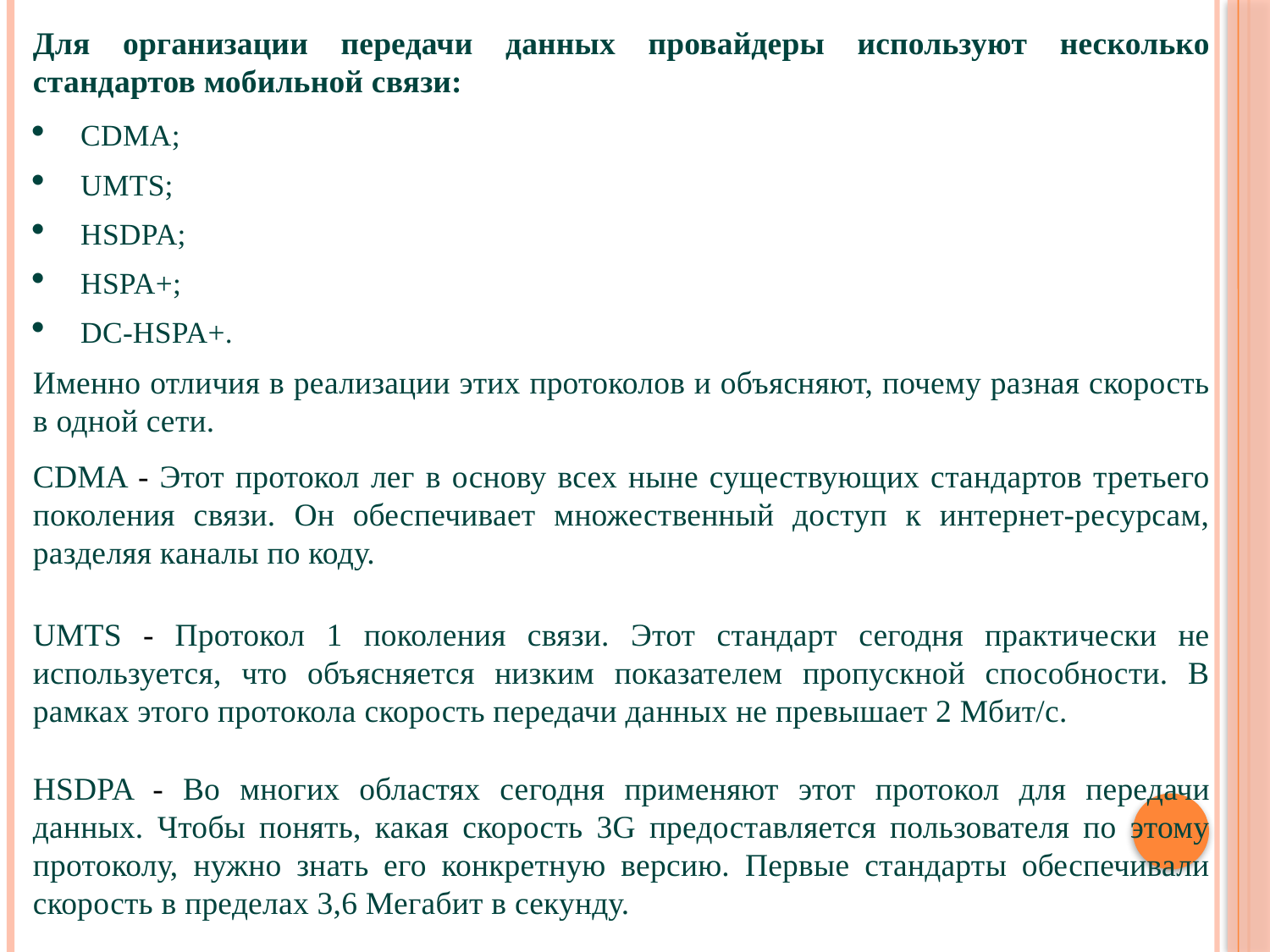

Для организации передачи данных провайдеры используют несколько стандартов мобильной связи:
CDMA;
UMTS;
HSDPA;
HSPA+;
DC-HSPA+.
Именно отличия в реализации этих протоколов и объясняют, почему разная скорость в одной сети.
CDMA - Этот протокол лег в основу всех ныне существующих стандартов третьего поколения связи. Он обеспечивает множественный доступ к интернет-ресурсам, разделяя каналы по коду.
UMTS - Протокол 1 поколения связи. Этот стандарт сегодня практически не используется, что объясняется низким показателем пропускной способности. В рамках этого протокола скорость передачи данных не превышает 2 Мбит/с.
HSDPA - Во многих областях сегодня применяют этот протокол для передачи данных. Чтобы понять, какая скорость 3G предоставляется пользователя по этому протоколу, нужно знать его конкретную версию. Первые стандарты обеспечивали скорость в пределах 3,6 Мегабит в секунду.